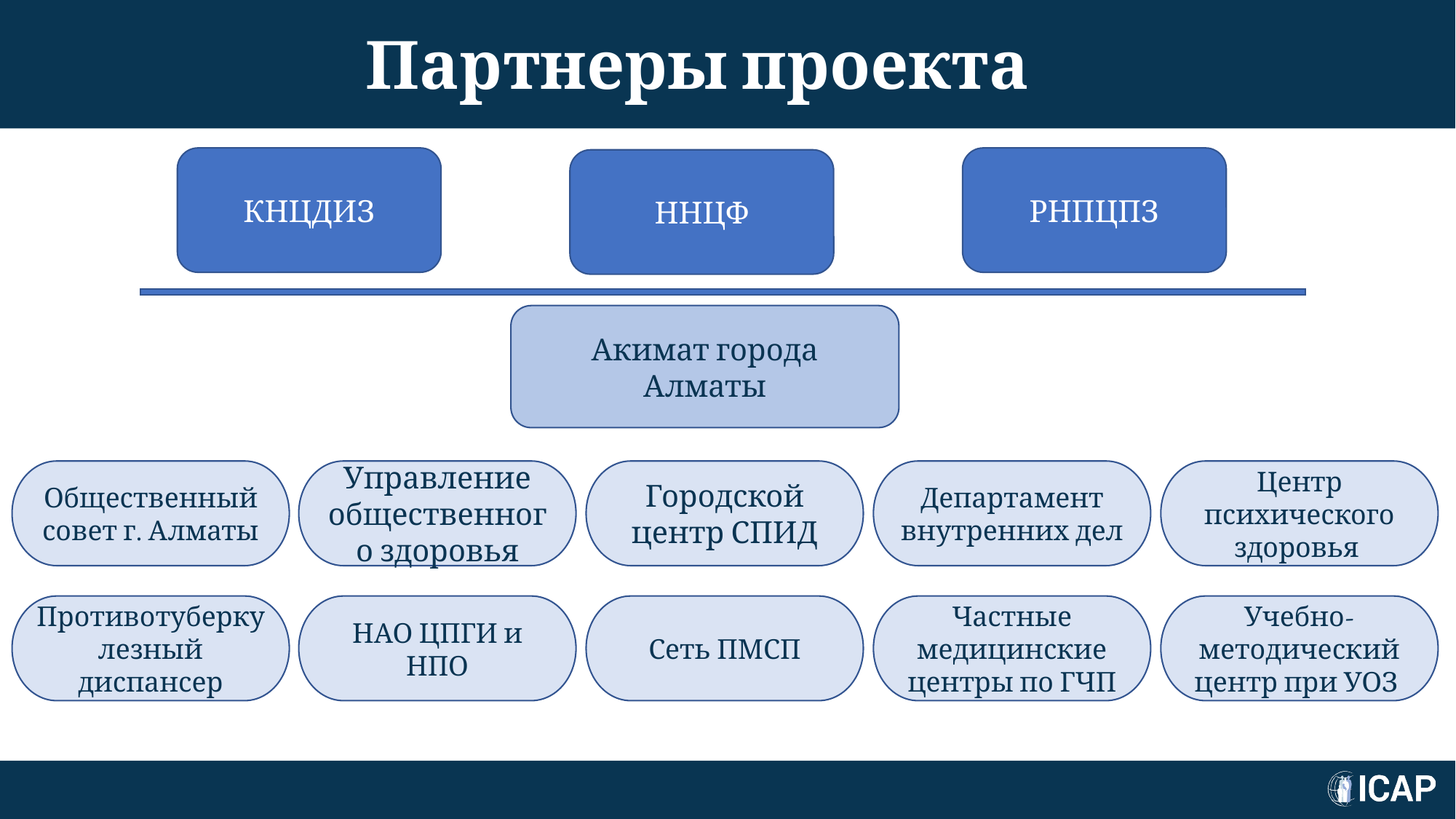

# Партнеры проекта
КНЦДИЗ
РНПЦПЗ
ННЦФ

Акимат города Алматы
Общественный совет г. Алматы
Управление общественного здоровья
Городской центр СПИД
Департамент внутренних дел
Центр психического здоровья
Противотуберкулезный диспансер
НАО ЦПГИ и НПО
Сеть ПМСП
Частные медицинские центры по ГЧП
Учебно-методический центр при УОЗ